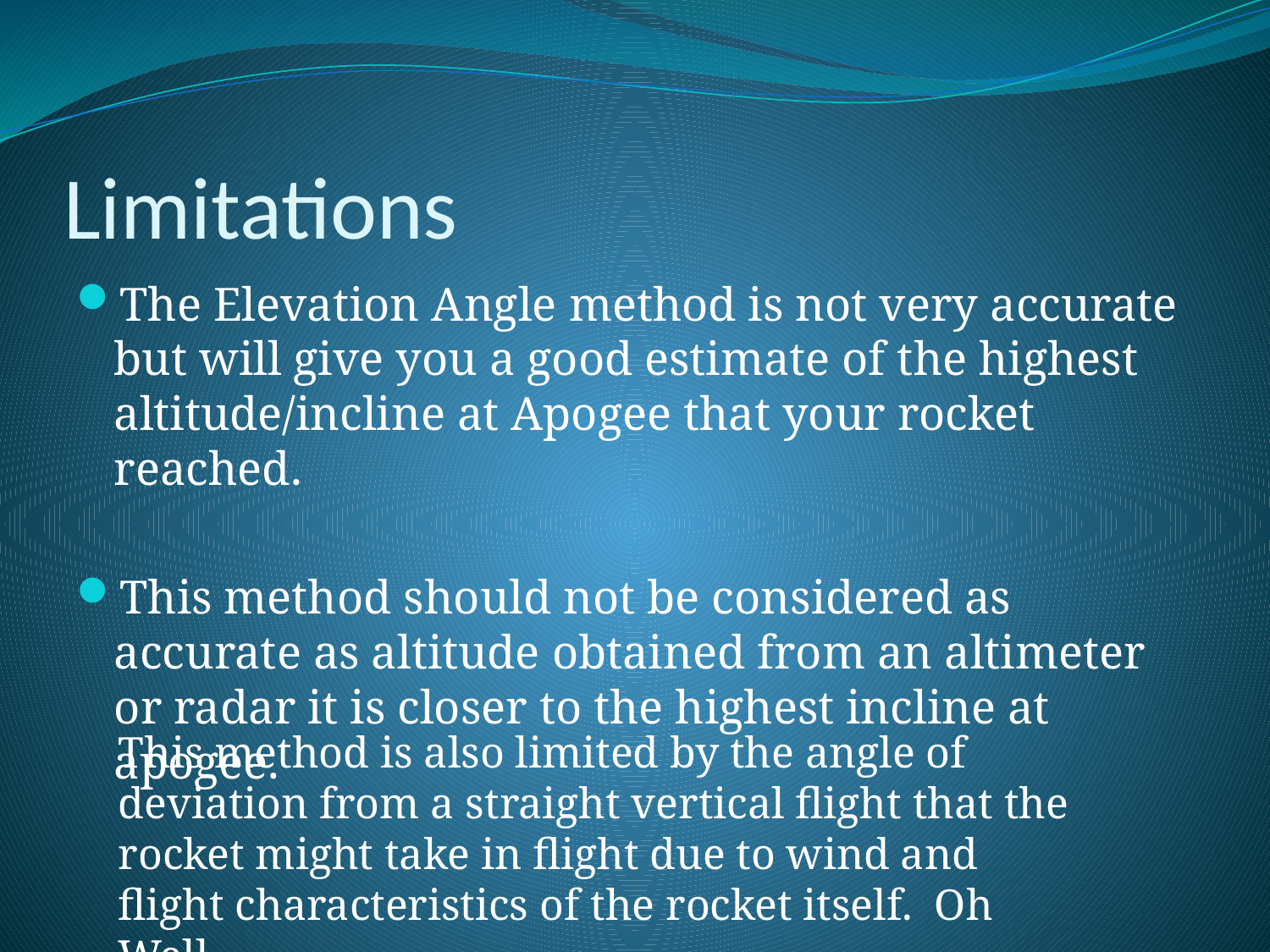

Limitations
The Elevation Angle method is not very accurate but will give you a good estimate of the highest altitude/incline at Apogee that your rocket reached.

This method should not be considered as accurate as altitude obtained from an altimeter or radar it is closer to the highest incline at apogee.

This method is also limited by the angle of deviation from a straight vertical flight that the rocket might take in flight due to wind and flight characteristics of the rocket itself.  Oh Well-